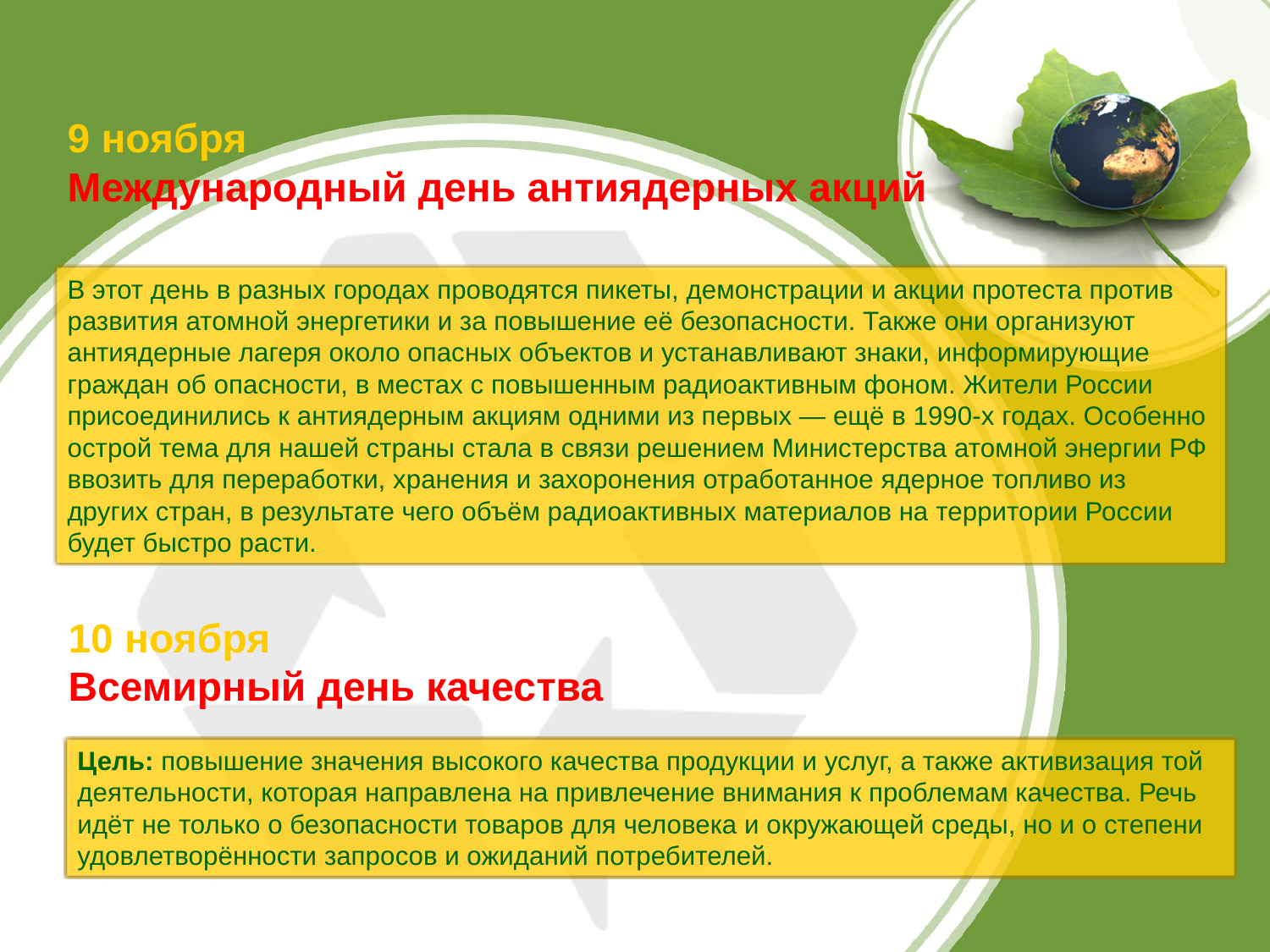

9 ноября
Международный день антиядерных акций
В этот день в разных городах проводятся пикеты, демонстрации и акции протеста против развития атомной энергетики и за повышение её безопасности. Также они организуют антиядерные лагеря около опасных объектов и устанавливают знаки, информирующие граждан об опасности, в местах с повышенным радиоактивным фоном. Жители России присоединились к антиядерным акциям одними из первых — ещё в 1990-х годах. Особенно острой тема для нашей страны стала в связи решением Министерства атомной энергии РФ ввозить для переработки, хранения и захоронения отработанное ядерное топливо из других стран, в результате чего объём радиоактивных материалов на территории России будет быстро расти.
10 ноября
Всемирный день качества
Цель: повышение значения высокого качества продукции и услуг, а также активизация той деятельности, которая направлена на привлечение внимания к проблемам качества. Речь идёт не только о безопасности товаров для человека и окружающей среды, но и о степени удовлетворённости запросов и ожиданий потребителей.